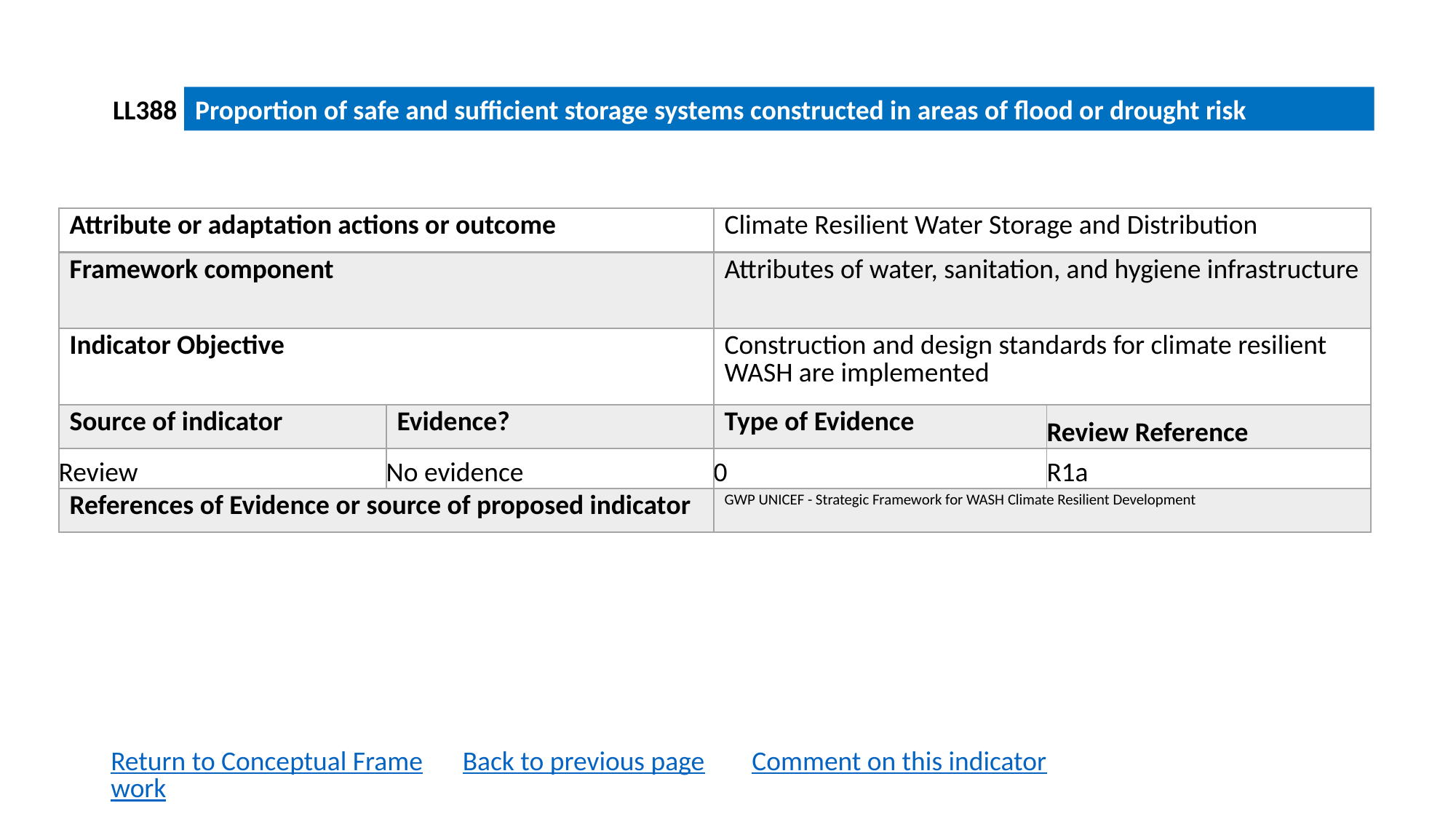

LL388
Proportion of safe and sufficient storage systems constructed in areas of flood or drought risk
| Attribute or adaptation actions or outcome |  | Climate Resilient Water Storage and Distribution |  |
| --- | --- | --- | --- |
| Framework component |  | Attributes of water, sanitation, and hygiene infrastructure |  |
| Indicator Objective |  | Construction and design standards for climate resilient WASH are implemented |  |
| Source of indicator | Evidence? | Type of Evidence | Review Reference |
| Review | No evidence | 0 | R1a |
| References of Evidence or source of proposed indicator |  | GWP UNICEF - Strategic Framework for WASH Climate Resilient Development |  |
Return to Conceptual Framework
Back to previous page
Comment on this indicator